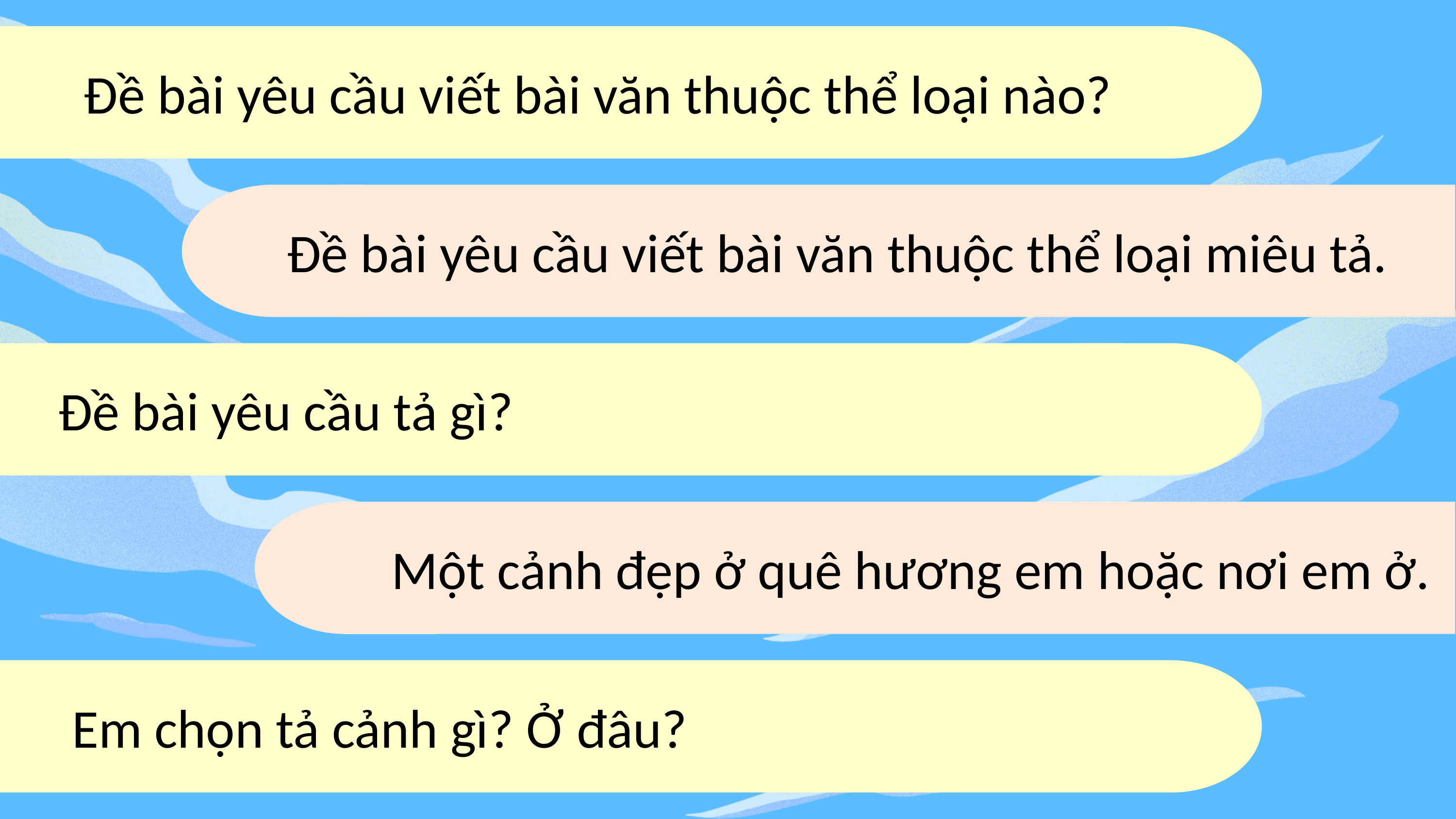

Đề bài yêu cầu viết bài văn thuộc thể loại nào?

Đề bài yêu cầu viết bài văn thuộc thể loại miêu tả.

Đề bài yêu cầu tả gì?

Một cảnh đẹp ở quê hương em hoặc nơi em ở.

Em chọn tả cảnh gì? Ở đâu?